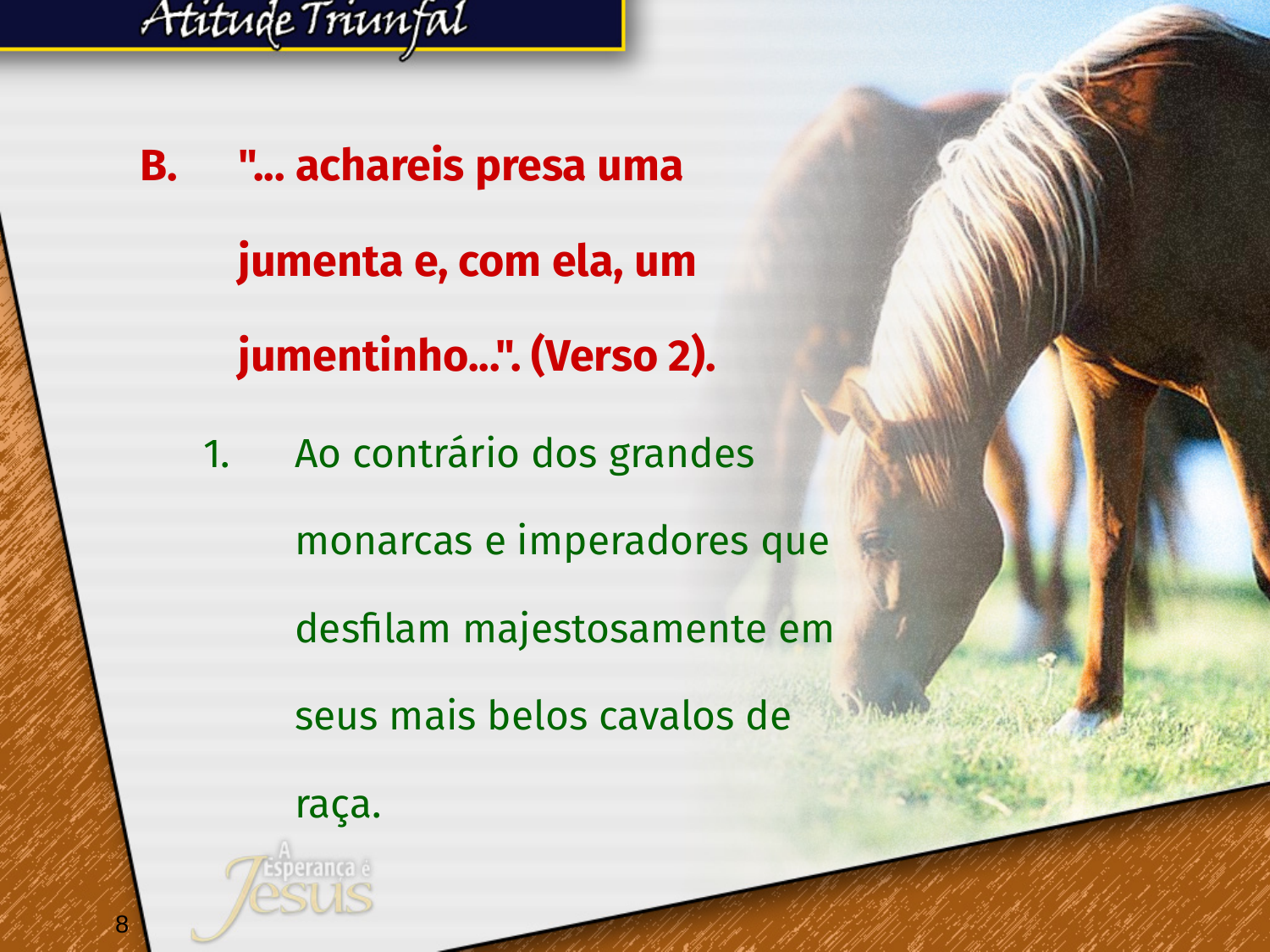

"... achareis presa uma jumenta e, com ela, um jumentinho...". (Verso 2).
Ao contrário dos grandes monarcas e imperadores que desfilam majestosamente em seus mais belos cavalos de raça.
8